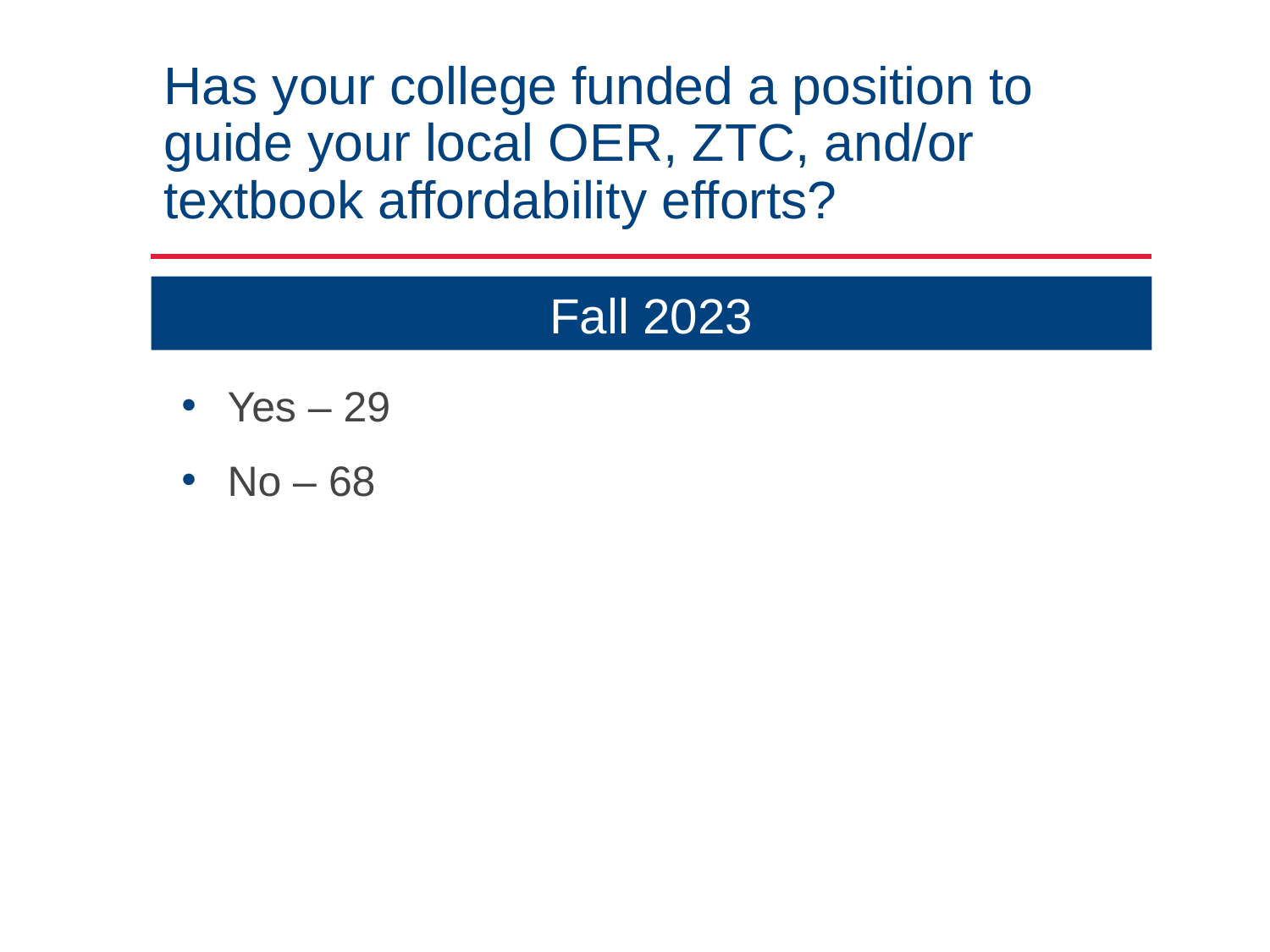

# Has your college funded a position to guide your local OER, ZTC, and/or textbook affordability efforts?
Fall 2023
Yes – 29
No – 68